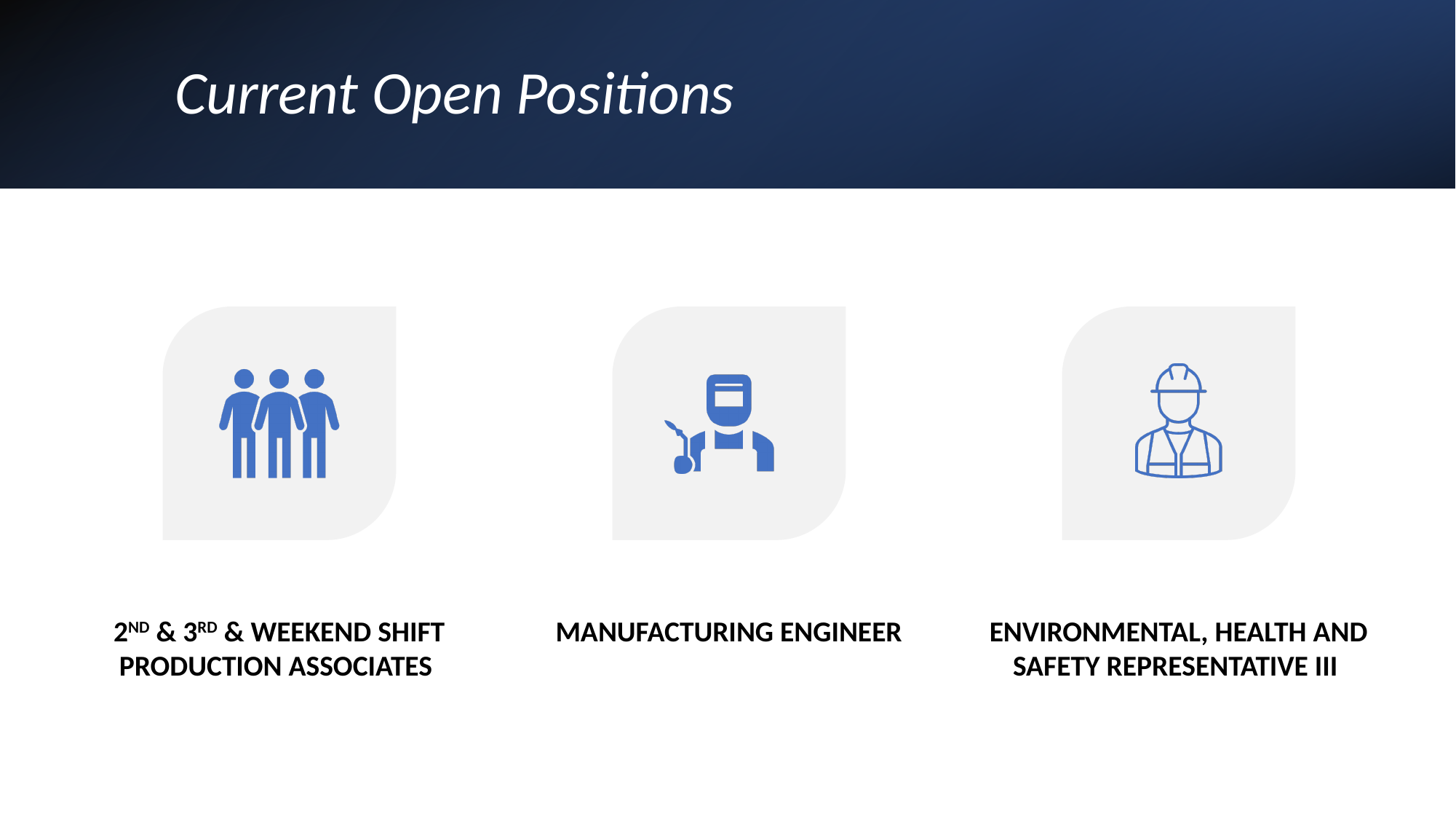

# Current Open Positions
2nd & 3rd & Weekend shift Production Associates
Manufacturing engineer
ENVIRONMENTAL, HEALTH AND SAFETY RepresentATive III